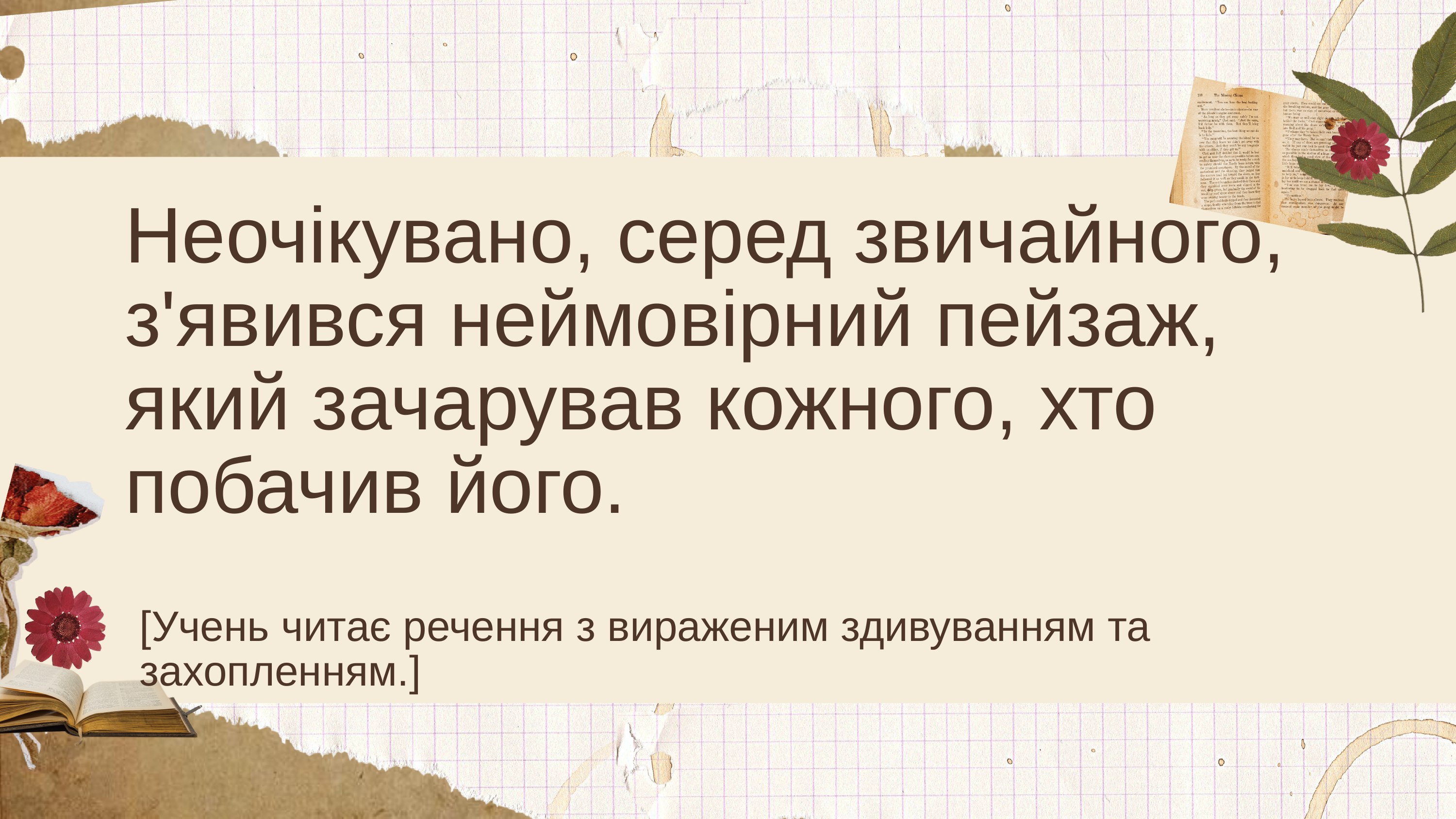

Неочікувано, серед звичайного, з'явився неймовірний пейзаж, який зачарував кожного, хто побачив його.

[Учень читає речення з вираженим здивуванням та захопленням.]